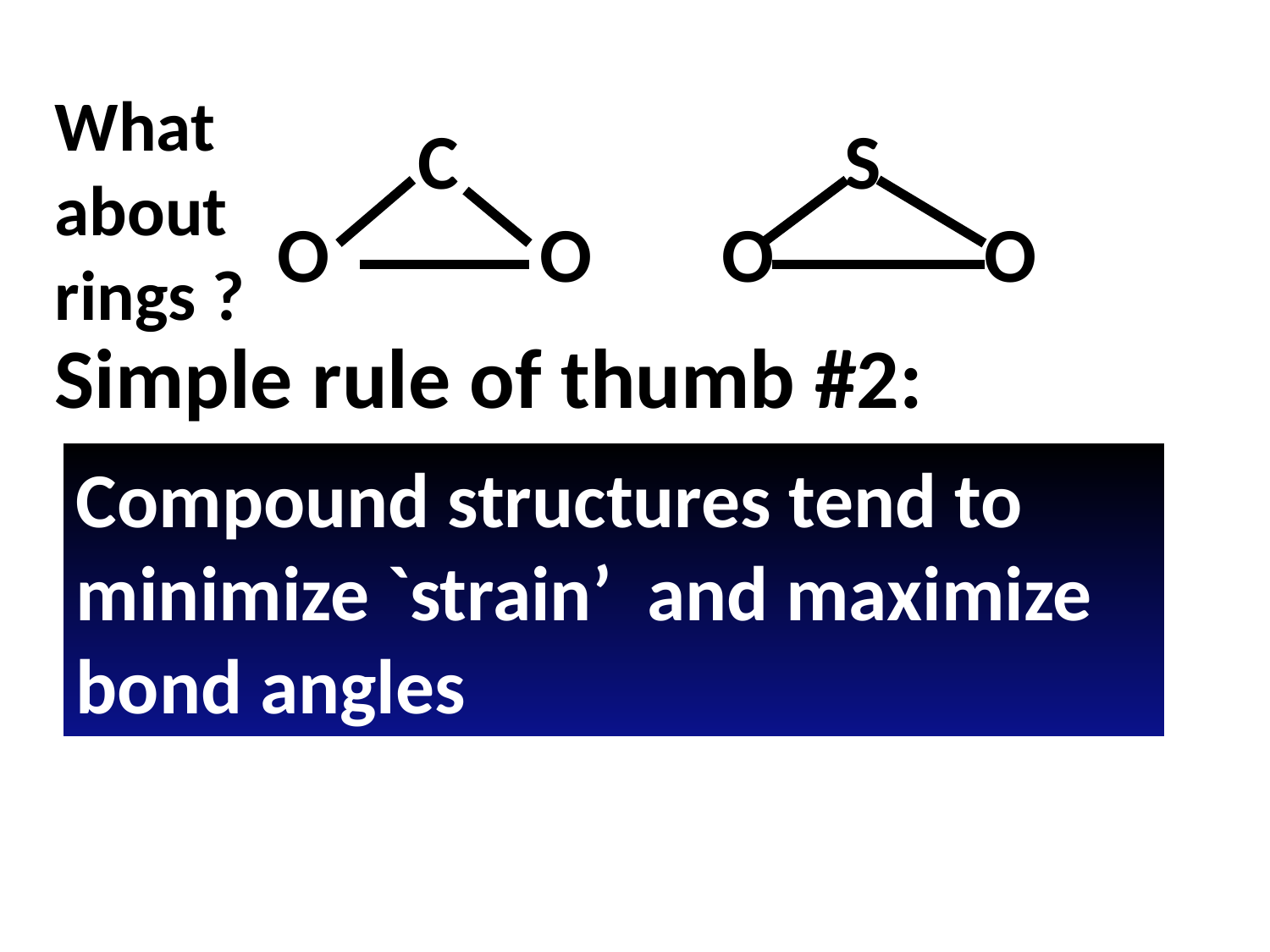

What about rings ?
        C
O            O
       S
O            O
Simple rule of thumb #2:
Compound structures tend to minimize `strain’  and maximize bond angles